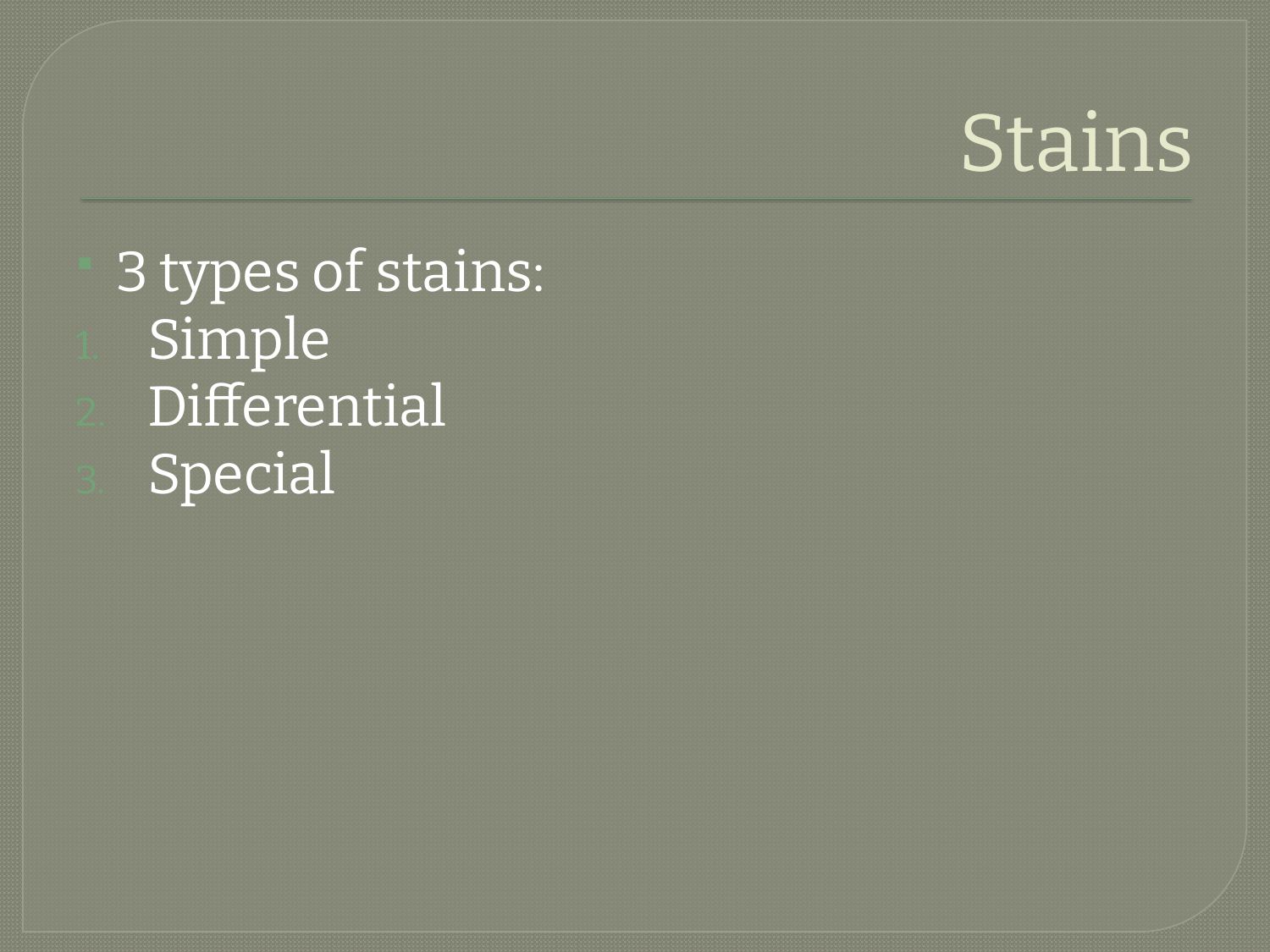

# Stains
3 types of stains:
Simple
Differential
Special